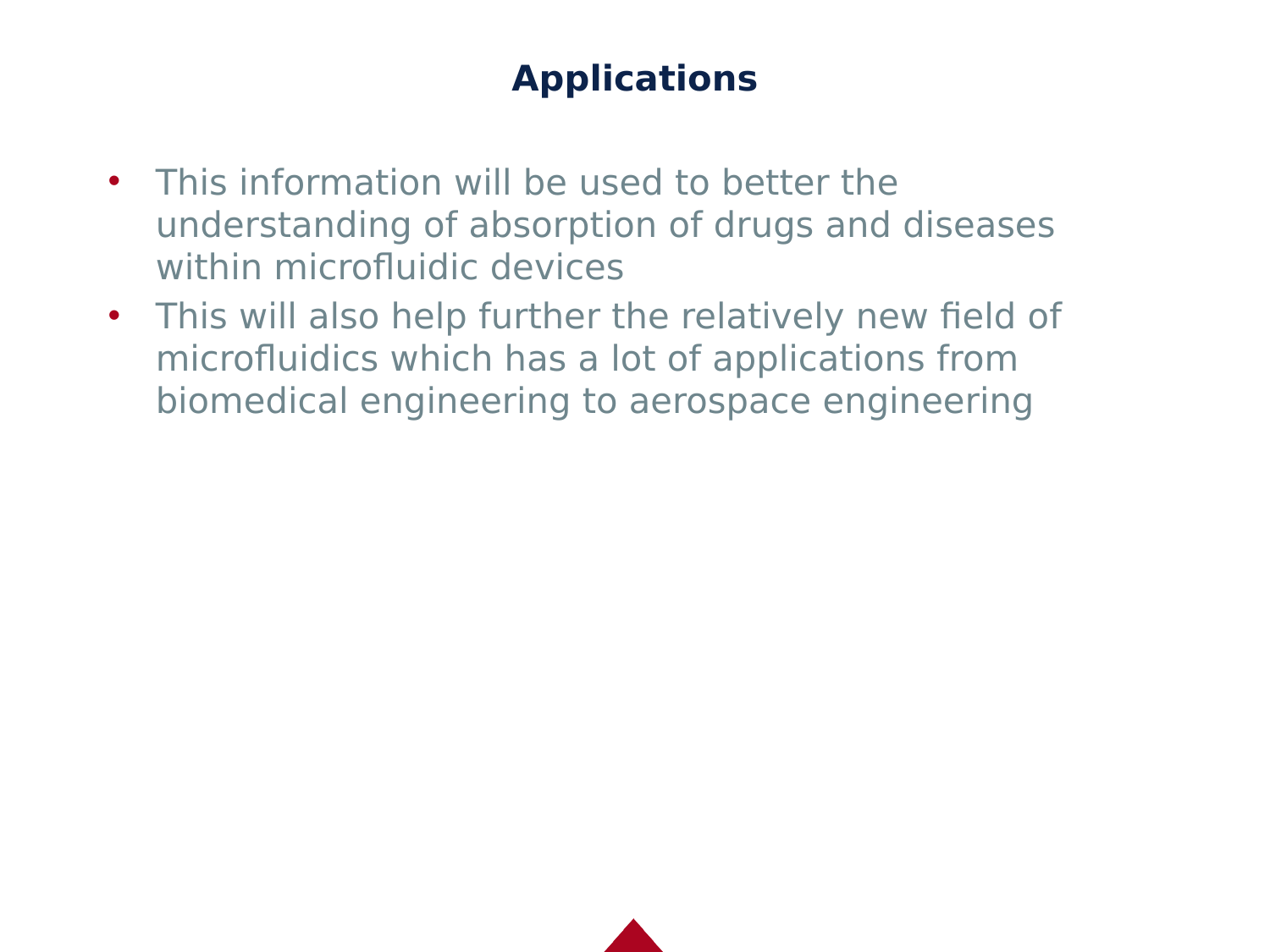

# Applications
This information will be used to better the understanding of absorption of drugs and diseases within microfluidic devices
This will also help further the relatively new field of microfluidics which has a lot of applications from biomedical engineering to aerospace engineering